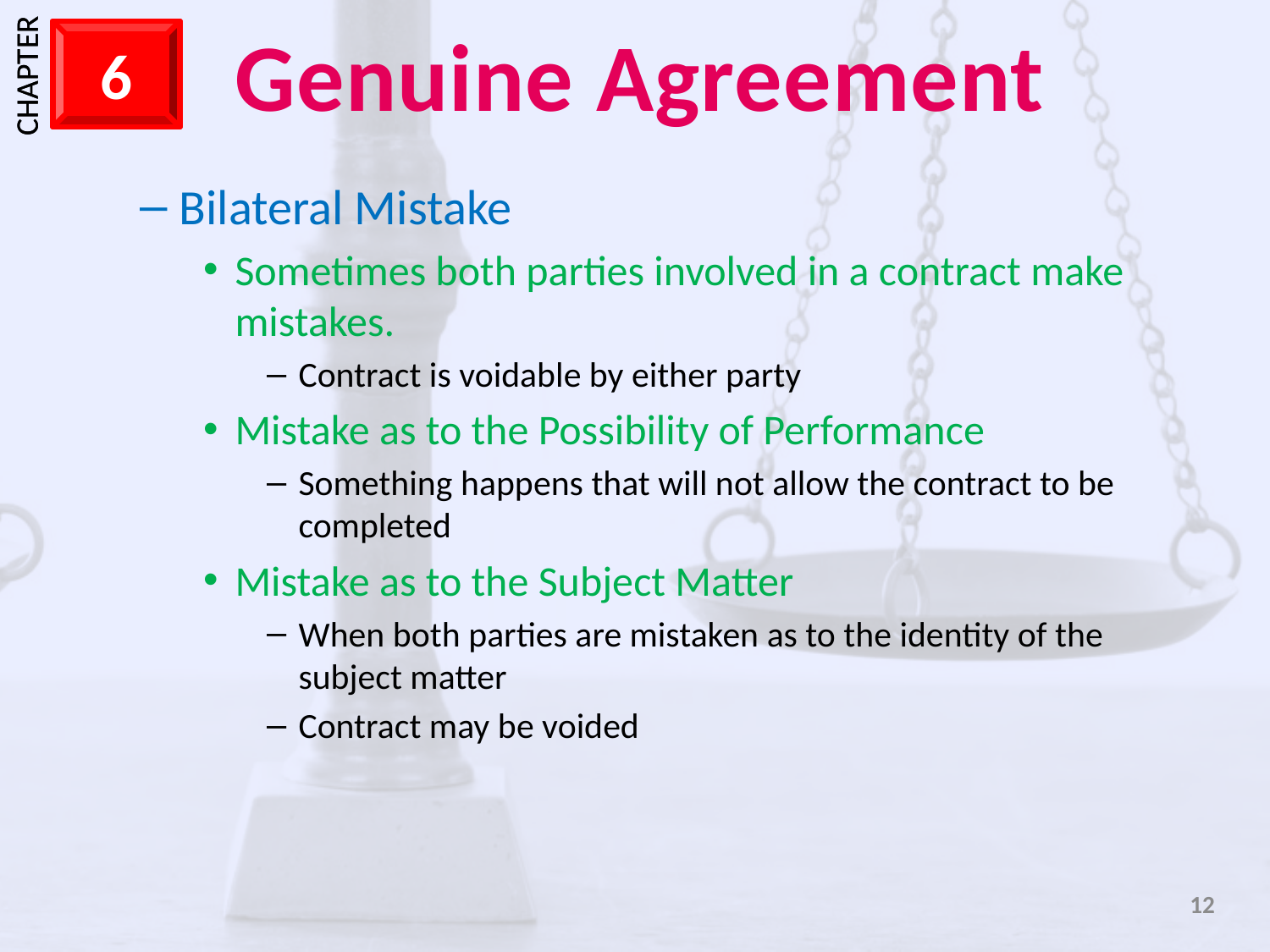

Bilateral Mistake
Sometimes both parties involved in a contract make mistakes.
Contract is voidable by either party
Mistake as to the Possibility of Performance
Something happens that will not allow the contract to be completed
Mistake as to the Subject Matter
When both parties are mistaken as to the identity of the subject matter
Contract may be voided
12